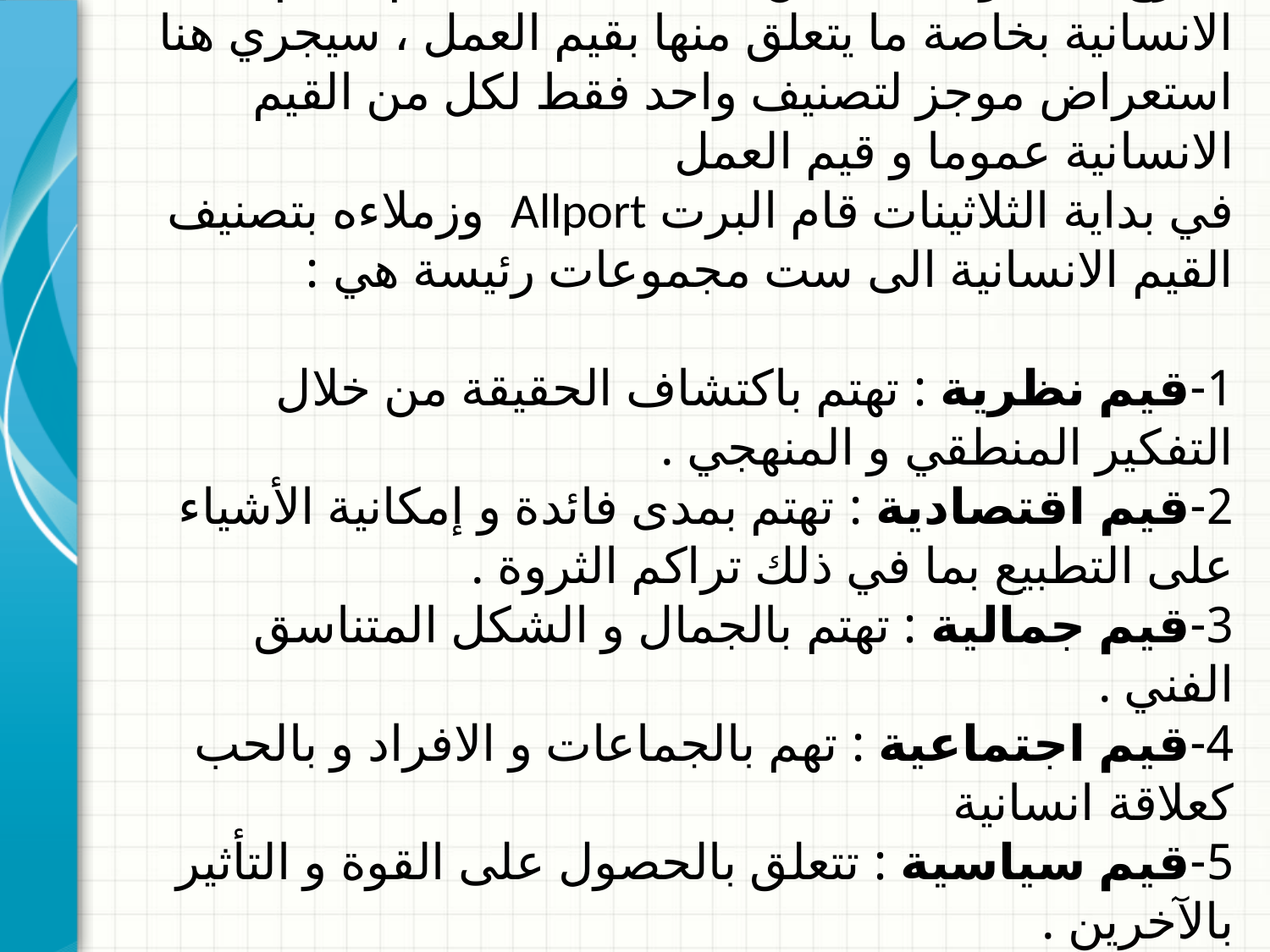

# انواع القيم Types of Values  : اقترح الباحثون عددا من التصنيفات لتقسيم القيم الانسانية بخاصة ما يتعلق منها بقيم العمل ، سيجري هنا استعراض موجز لتصنيف واحد فقط لكل من القيم الانسانية عموما و قيم العمل في بداية الثلاثينات قام البرت Allport  وزملاءه بتصنيف القيم الانسانية الى ست مجموعات رئيسة هي : 1-قيم نظرية : تهتم باكتشاف الحقيقة من خلال التفكير المنطقي و المنهجي . 2-قيم اقتصادية : تهتم بمدى فائدة و إمكانية الأشياء على التطبيع بما في ذلك تراكم الثروة . 3-قيم جمالية : تهتم بالجمال و الشكل المتناسق الفني . 4-قيم اجتماعية : تهم بالجماعات و الافراد و بالحب كعلاقة انسانية 5-قيم سياسية : تتعلق بالحصول على القوة و التأثير بالآخرين . 6-قيم دينية : ترتبط بالوجود و بفهم الكون ككل .